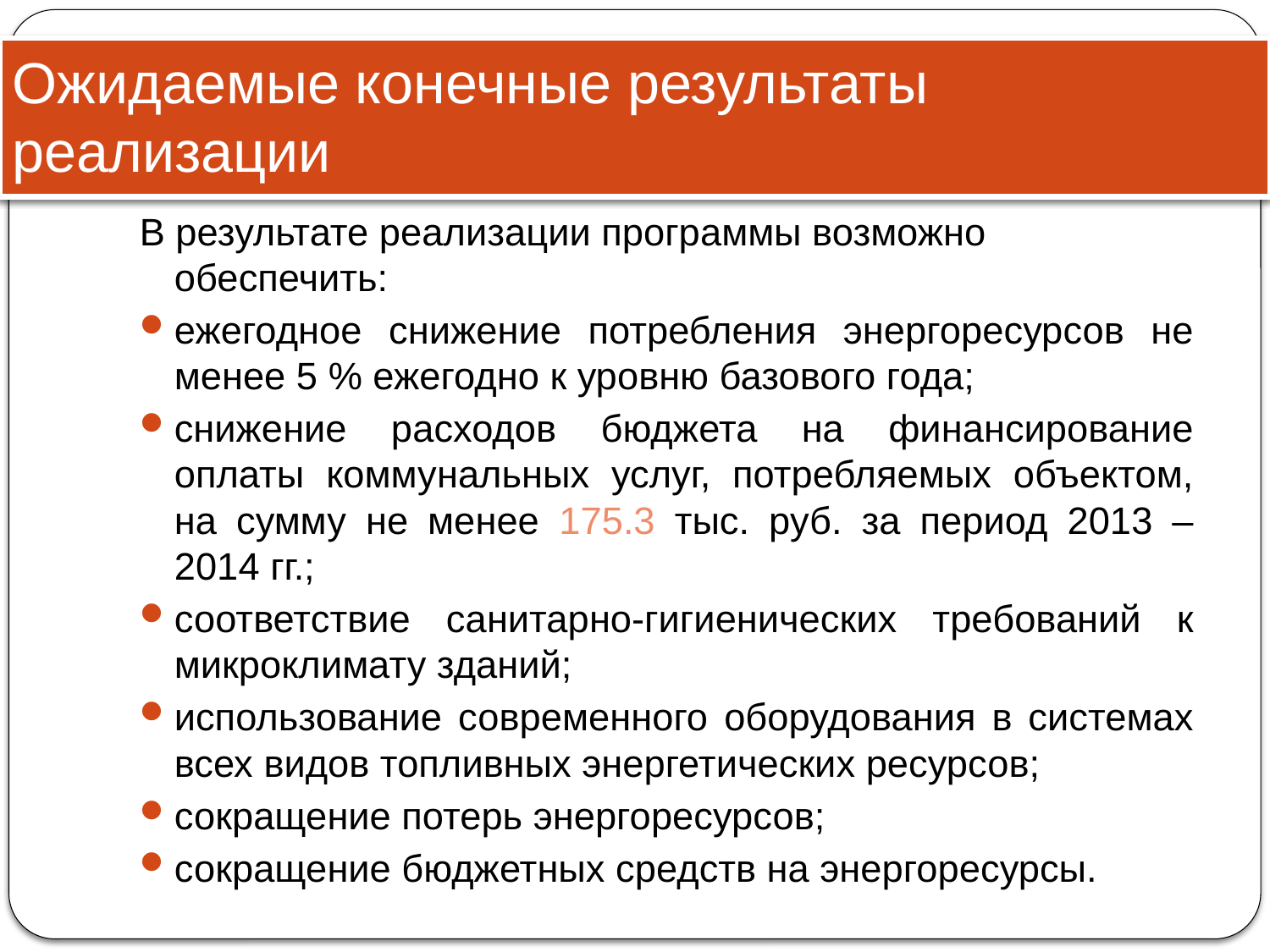

Ожидаемые конечные результаты реализации
#
В результате реализации программы возможно обеспечить:
ежегодное снижение потребления энергоресурсов не менее 5 % ежегодно к уровню базового года;
снижение расходов бюджета на финансирование оплаты коммунальных услуг, потребляемых объектом, на сумму не менее 175.3 тыс. руб. за период 2013 – 2014 гг.;
соответствие санитарно-гигиенических требований к микроклимату зданий;
использование современного оборудования в системах всех видов топливных энергетических ресурсов;
сокращение потерь энергоресурсов;
сокращение бюджетных средств на энергоресурсы.